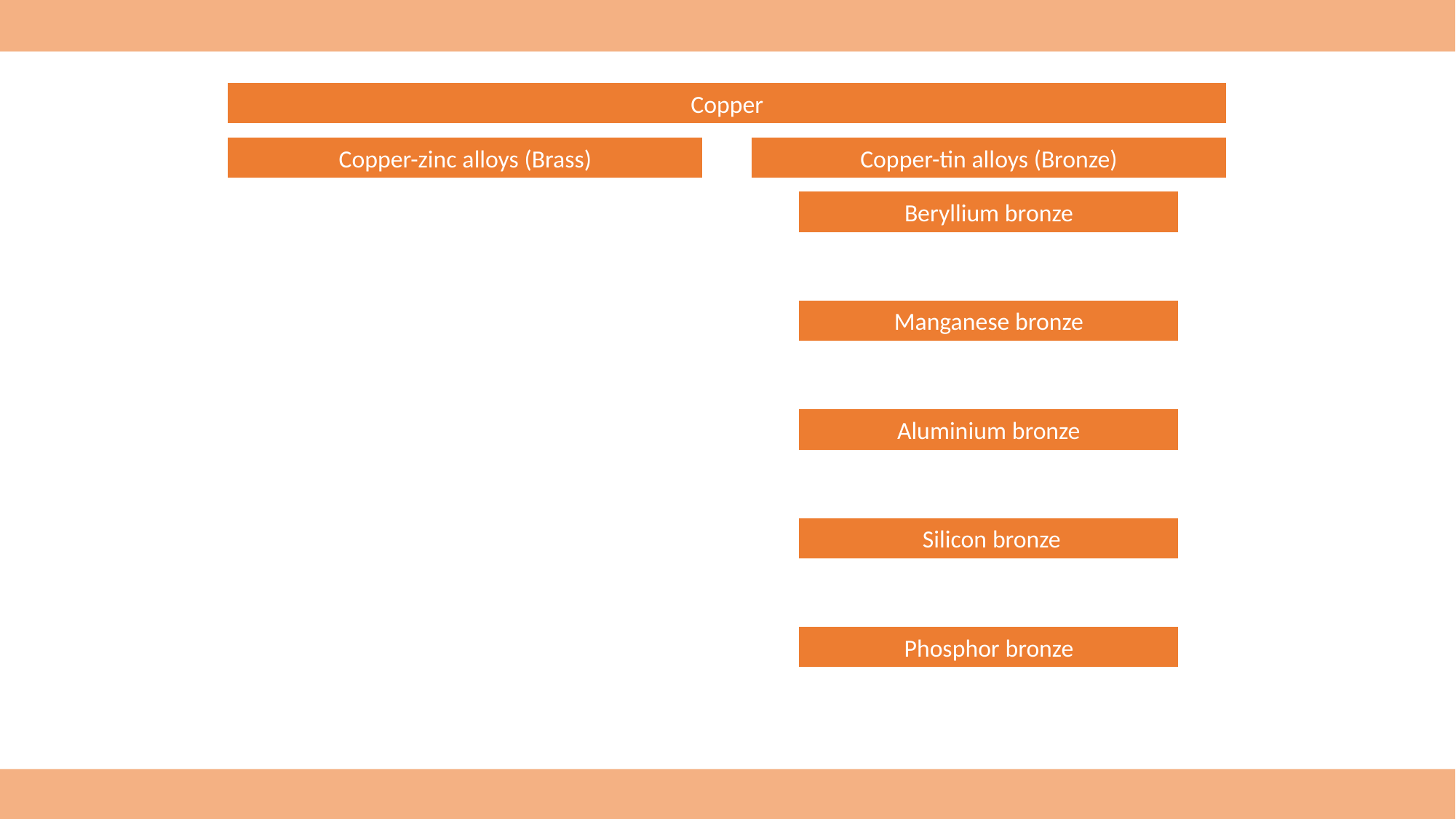

Copper
Copper-zinc alloys (Brass)
Copper-tin alloys (Bronze)
Phosphor bronze
 Silicon bronze
Beryllium bronze
Manganese bronze
Aluminium bronze